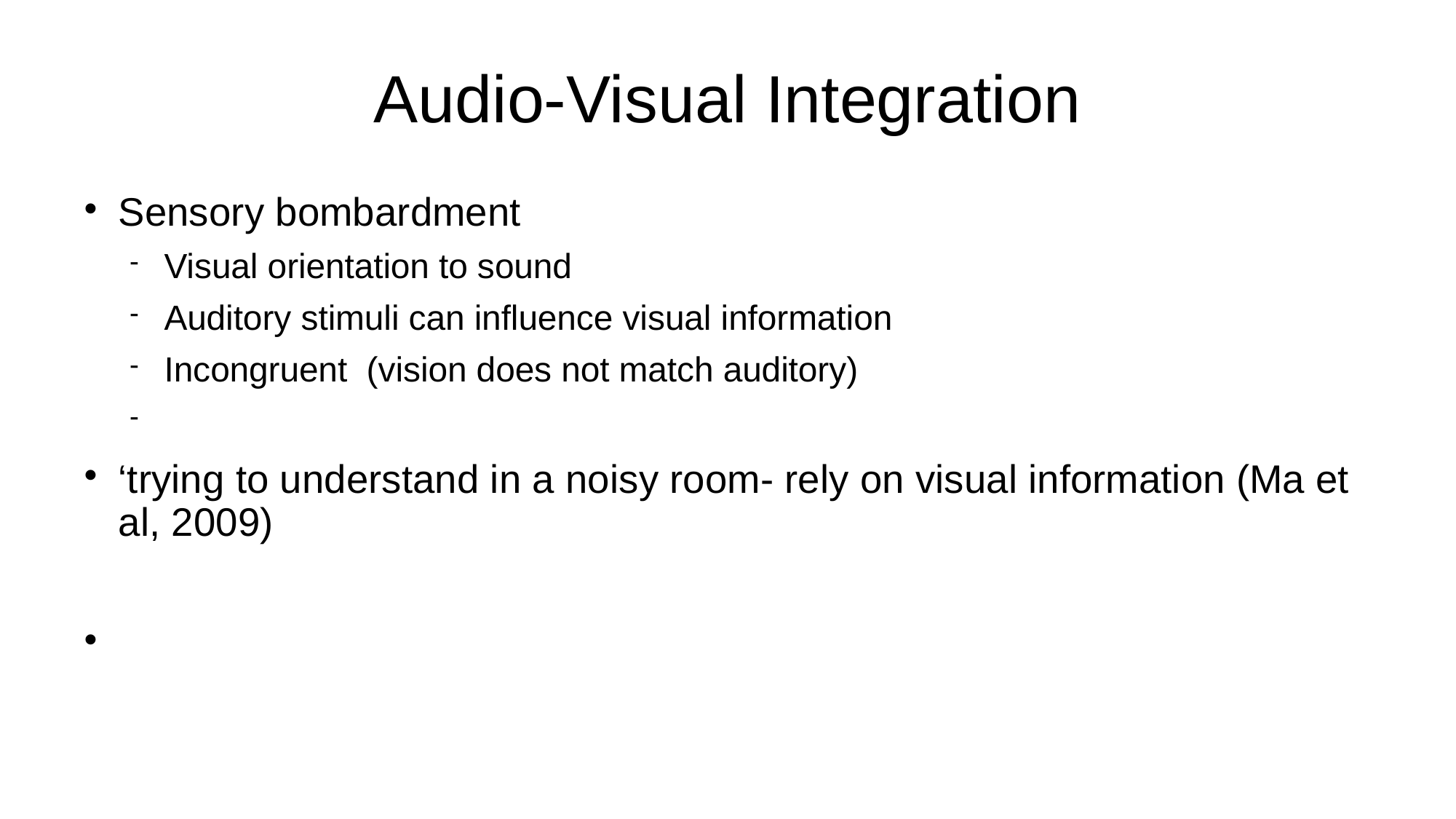

# Audio-Visual Integration
Sensory bombardment
Visual orientation to sound
Auditory stimuli can influence visual information
Incongruent  (vision does not match auditory)

‘trying to understand in a noisy room- rely on visual information (Ma et al, 2009)